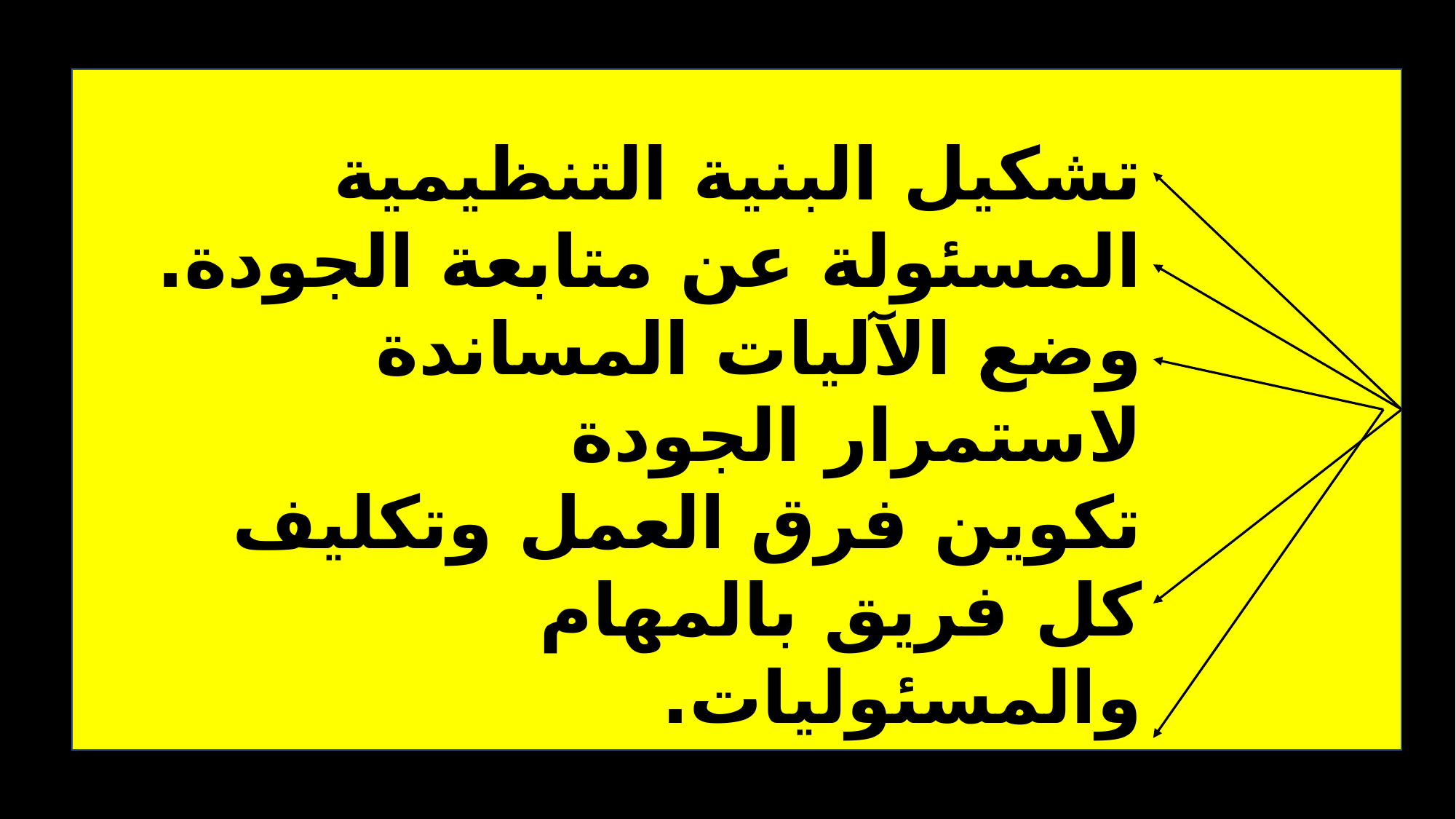

تشكيل البنية التنظيمية المسئولة عن متابعة الجودة.
وضع الآليات المساندة لاستمرار الجودة
تكوين فرق العمل وتكليف كل فريق بالمهام والمسئوليات.
توفير التدريب اللازم لفرق العمل لزيادة قدرتهم على تحديد المشكلات وحلها.
الرقابة والمتابعة المستمرة لتقييم أداء فرق التحسين والحفاظ على المكتسبات المحققة